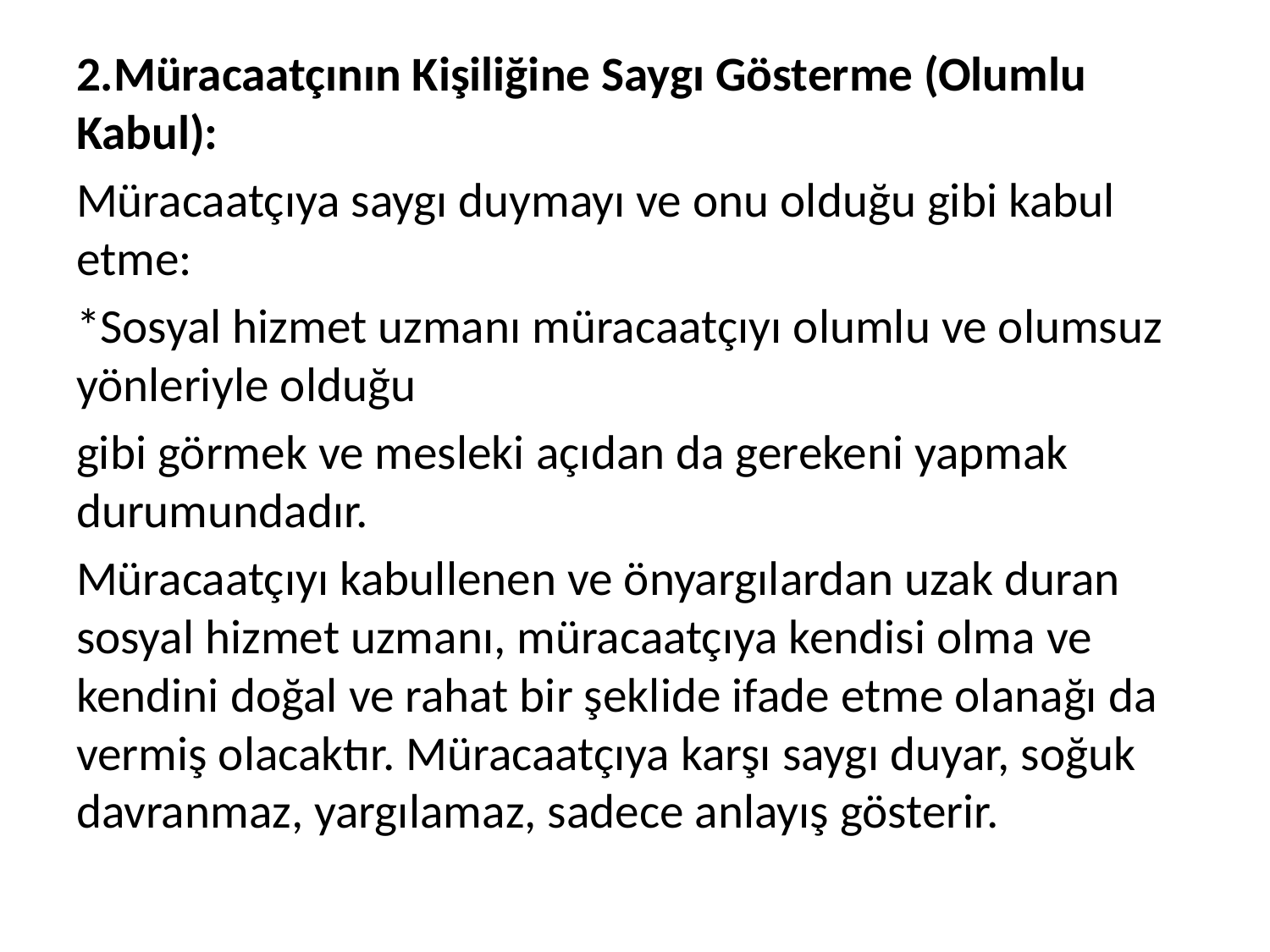

2.Müracaatçının Kişiliğine Saygı Gösterme (Olumlu Kabul):
Müracaatçıya saygı duymayı ve onu olduğu gibi kabul etme:
*Sosyal hizmet uzmanı müracaatçıyı olumlu ve olumsuz yönleriyle olduğu
gibi görmek ve mesleki açıdan da gerekeni yapmak durumundadır.
Müracaatçıyı kabullenen ve önyargılardan uzak duran sosyal hizmet uzmanı, müracaatçıya kendisi olma ve kendini doğal ve rahat bir şeklide ifade etme olanağı da vermiş olacaktır. Müracaatçıya karşı saygı duyar, soğuk davranmaz, yargılamaz, sadece anlayış gösterir.
#